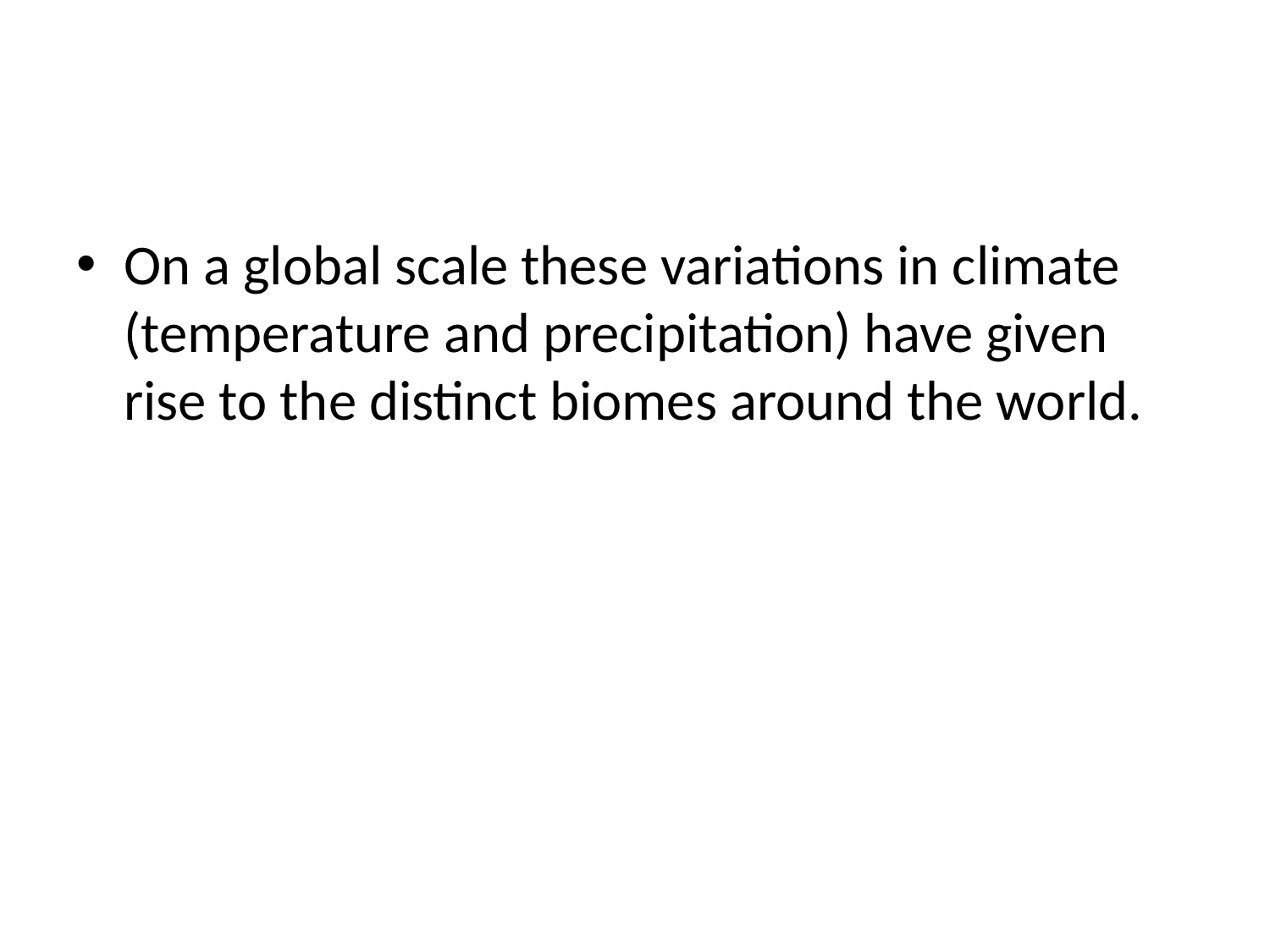

#
On a global scale these variations in climate (temperature and precipitation) have given rise to the distinct biomes around the world.